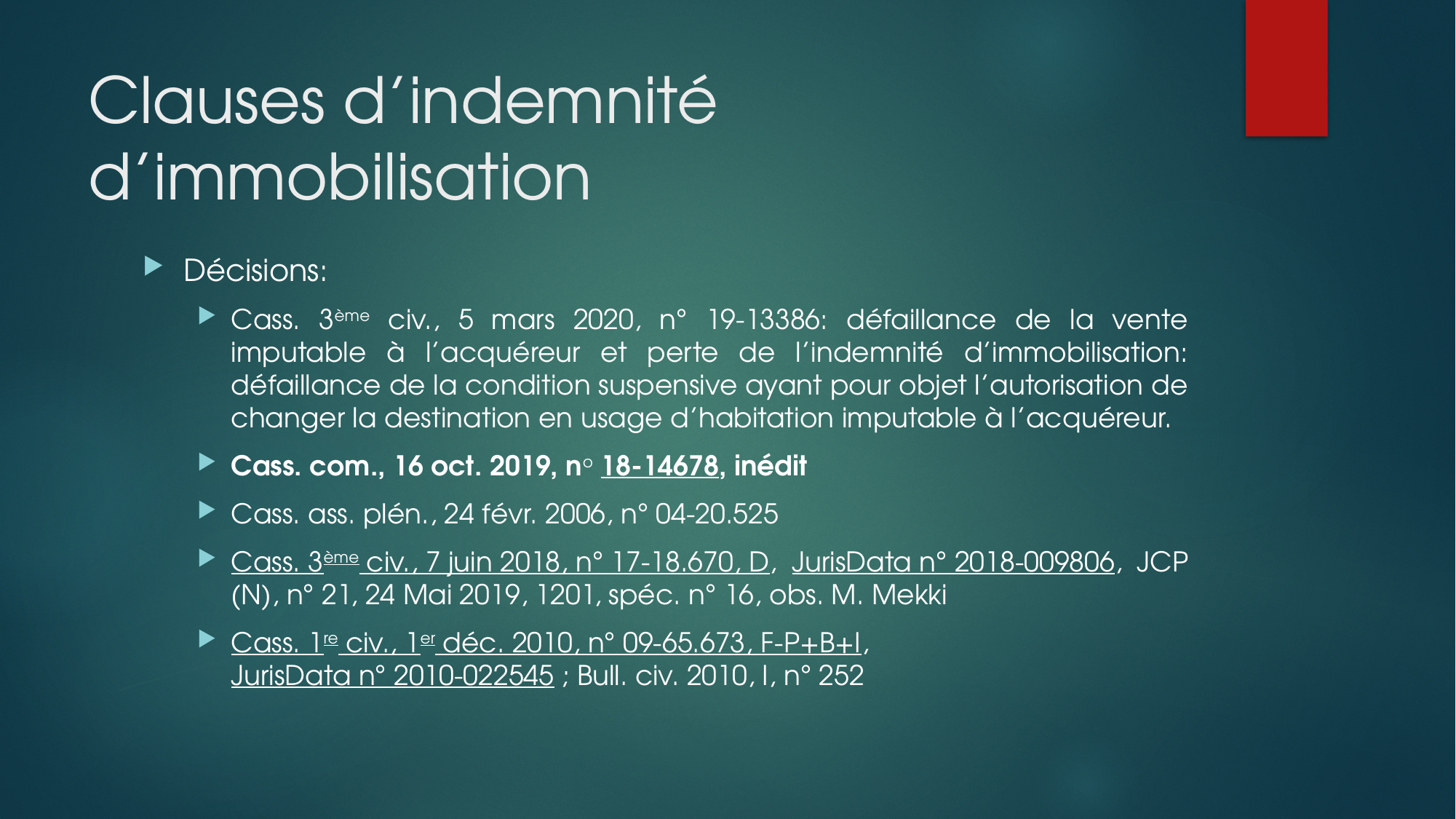

# Clauses d’indemnité d’immobilisation
Décisions:
Cass. 3ème civ., 5 mars 2020, n° 19-13386: défaillance de la vente imputable à l’acquéreur et perte de l’indemnité d’immobilisation: défaillance de la condition suspensive ayant pour objet l’autorisation de changer la destination en usage d’habitation imputable à l’acquéreur.
Cass. com., 16 oct. 2019, no 18-14678, inédit
Cass. ass. plén., 24 févr. 2006, n° 04-20.525
Cass. 3ème civ., 7 juin 2018, n° 17-18.670, D, JurisData n° 2018-009806, JCP (N), n° 21, 24 Mai 2019, 1201, spéc. n° 16, obs. M. Mekki
Cass. 1re civ., 1er déc. 2010, n° 09-65.673, F-P+B+I, JurisData n° 2010-022545 ; Bull. civ. 2010, I, n° 252